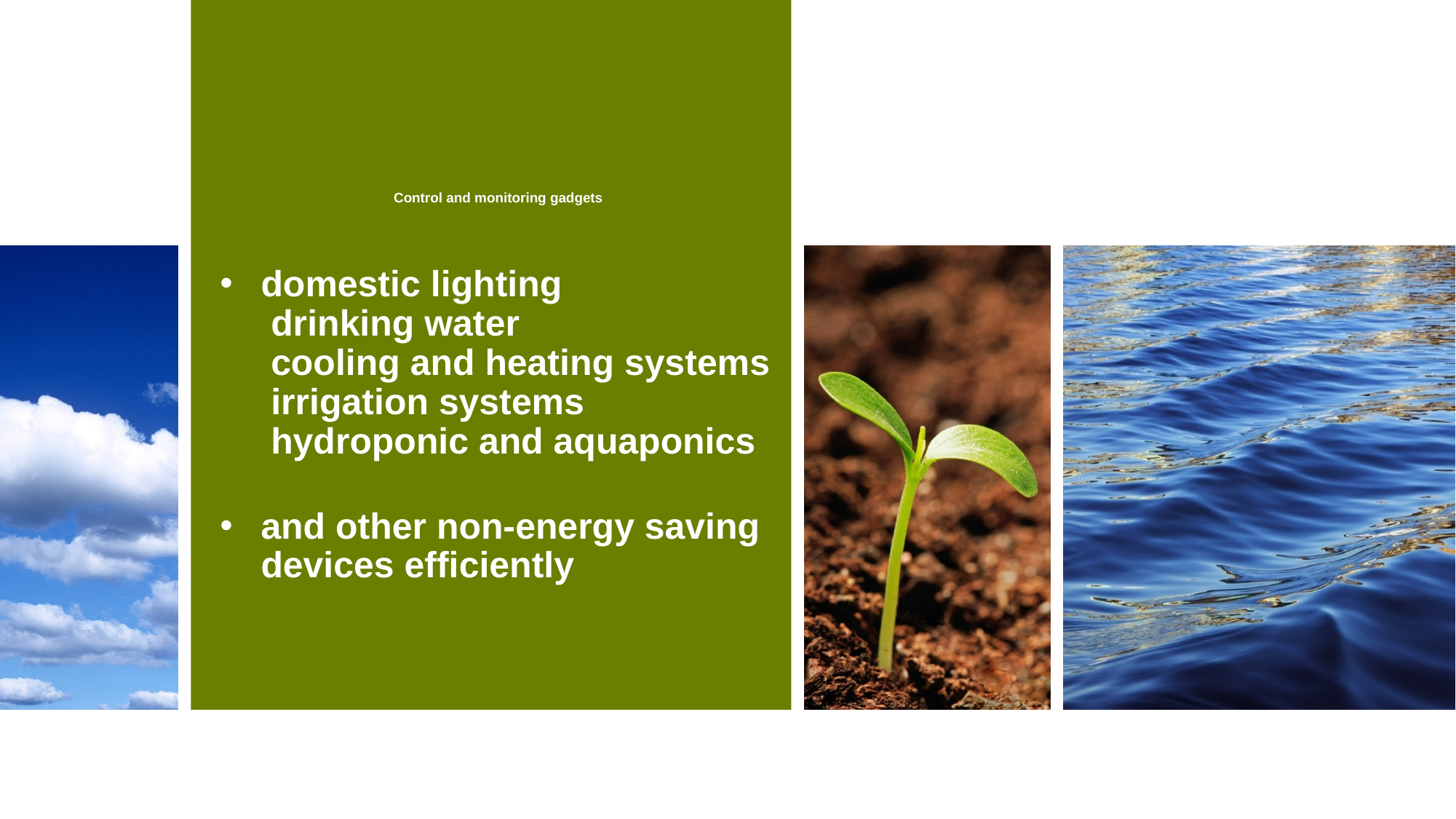

# Control and monitoring gadgets
domestic lighting
     drinking water
     cooling and heating systems
     irrigation systems
     hydroponic and aquaponics

and other non-energy saving devices efficiently